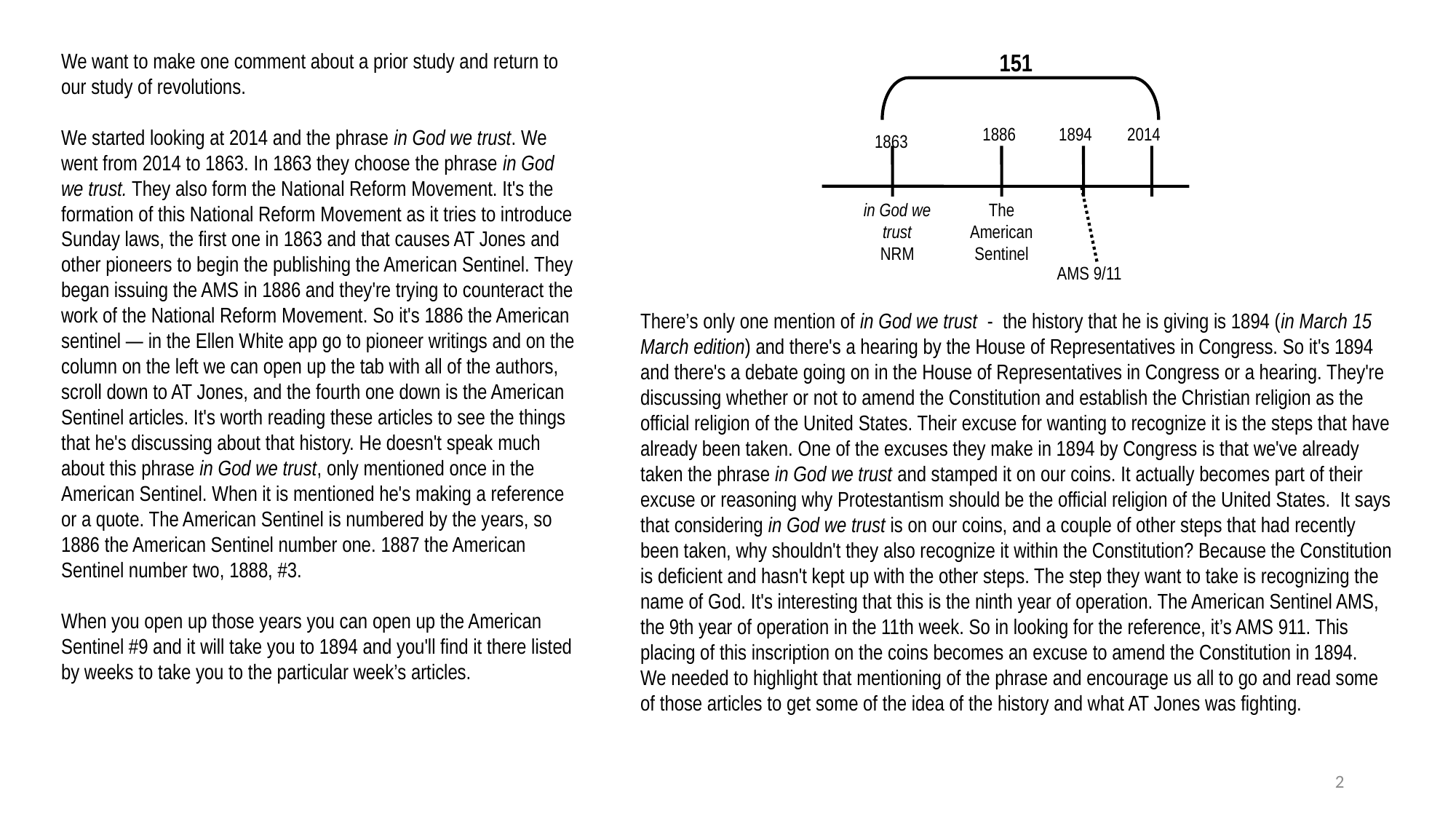

We want to make one comment about a prior study and return to our study of revolutions.
We started looking at 2014 and the phrase in God we trust. We went from 2014 to 1863. In 1863 they choose the phrase in God we trust. They also form the National Reform Movement. It's the formation of this National Reform Movement as it tries to introduce Sunday laws, the first one in 1863 and that causes AT Jones and other pioneers to begin the publishing the American Sentinel. They began issuing the AMS in 1886 and they're trying to counteract the work of the National Reform Movement. So it's 1886 the American sentinel — in the Ellen White app go to pioneer writings and on the column on the left we can open up the tab with all of the authors, scroll down to AT Jones, and the fourth one down is the American Sentinel articles. It's worth reading these articles to see the things that he's discussing about that history. He doesn't speak much about this phrase in God we trust, only mentioned once in the American Sentinel. When it is mentioned he's making a reference or a quote. The American Sentinel is numbered by the years, so 1886 the American Sentinel number one. 1887 the American Sentinel number two, 1888, #3.
When you open up those years you can open up the American Sentinel #9 and it will take you to 1894 and you'll find it there listed by weeks to take you to the particular week’s articles.
151
1886
1894
2014
1863

The American Sentinel
in God we trust
NRM
AMS 9/11
There’s only one mention of in God we trust  -  the history that he is giving is 1894 (in March 15 March edition) and there's a hearing by the House of Representatives in Congress. So it's 1894 and there's a debate going on in the House of Representatives in Congress or a hearing. They're discussing whether or not to amend the Constitution and establish the Christian religion as the official religion of the United States. Their excuse for wanting to recognize it is the steps that have already been taken. One of the excuses they make in 1894 by Congress is that we've already taken the phrase in God we trust and stamped it on our coins. It actually becomes part of their excuse or reasoning why Protestantism should be the official religion of the United States.  It says that considering in God we trust is on our coins, and a couple of other steps that had recently been taken, why shouldn't they also recognize it within the Constitution? Because the Constitution is deficient and hasn't kept up with the other steps. The step they want to take is recognizing the name of God. It's interesting that this is the ninth year of operation. The American Sentinel AMS, the 9th year of operation in the 11th week. So in looking for the reference, it’s AMS 911. This placing of this inscription on the coins becomes an excuse to amend the Constitution in 1894.  We needed to highlight that mentioning of the phrase and encourage us all to go and read some of those articles to get some of the idea of the history and what AT Jones was fighting.
2